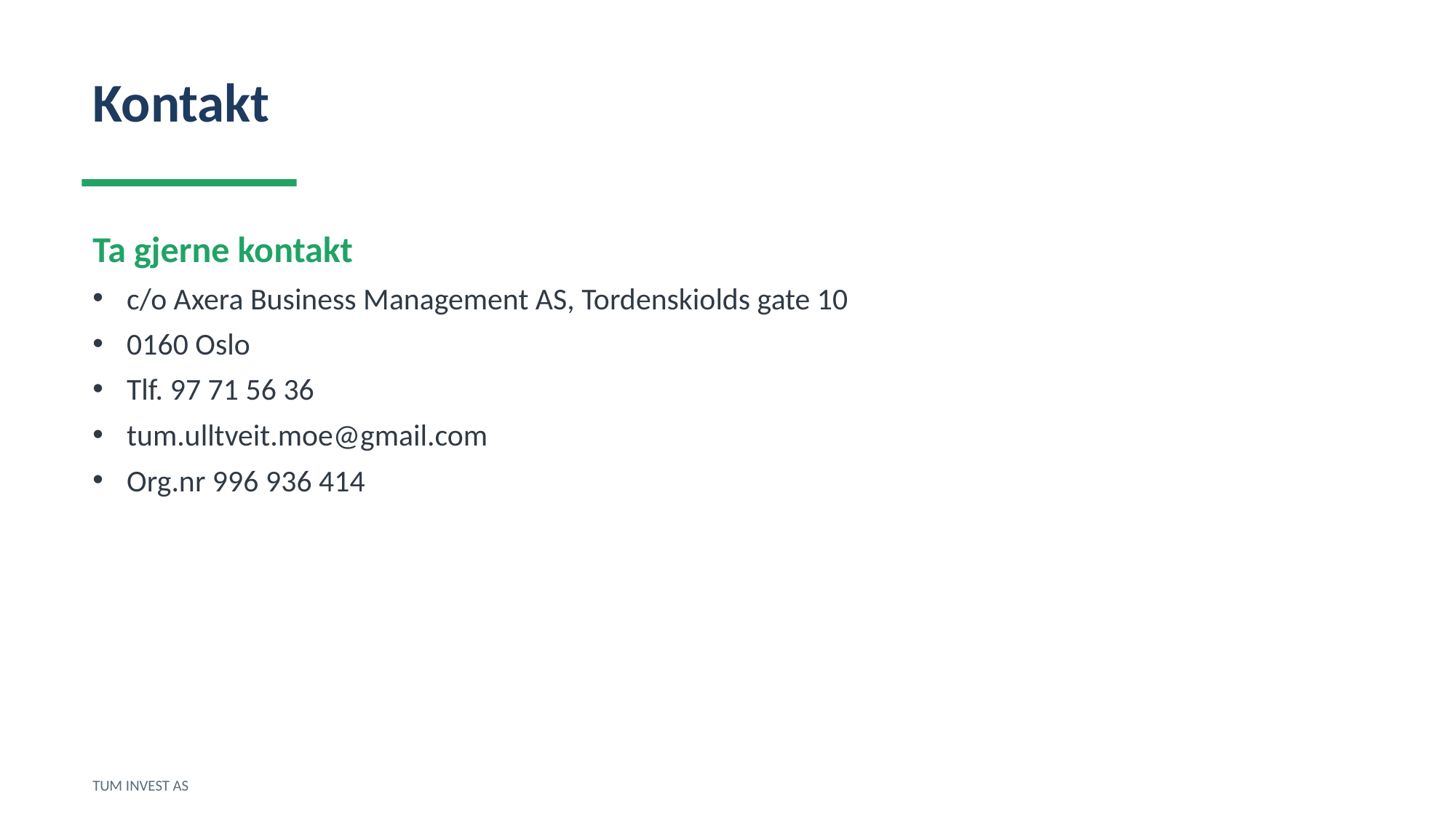

Kontakt

Ta gjerne kontakt
c/o Axera Business Management AS, Tordenskiolds gate 10
0160 Oslo
Tlf. 97 71 56 36
tum.ulltveit.moe@gmail.com
Org.nr 996 936 414
TUM INVEST AS